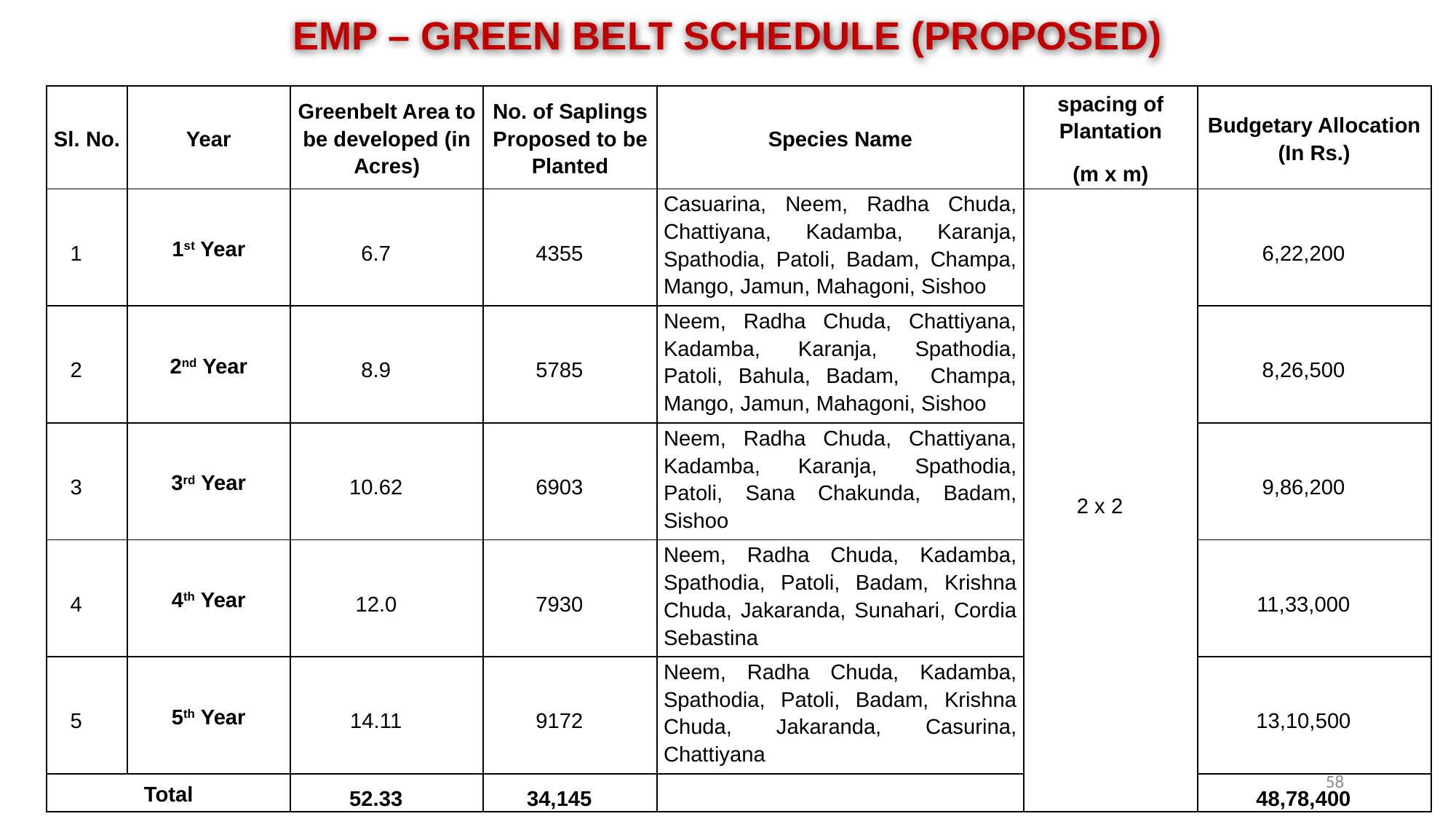

EMP – GREEN BELT SCHEDULE (PROPOSED)
| Sl. No. | Year | Greenbelt Area to be developed (in Acres) | No. of Saplings Proposed to be Planted | Species Name | spacing of Plantation (m x m) | Budgetary Allocation (In Rs.) |
| --- | --- | --- | --- | --- | --- | --- |
| 1 | 1st Year | 6.7 | 4355 | Casuarina, Neem, Radha Chuda, Chattiyana, Kadamba, Karanja, Spathodia, Patoli, Badam, Champa, Mango, Jamun, Mahagoni, Sishoo | 2 x 2 | 6,22,200 |
| 2 | 2nd Year | 8.9 | 5785 | Neem, Radha Chuda, Chattiyana, Kadamba, Karanja, Spathodia, Patoli, Bahula, Badam, Champa, Mango, Jamun, Mahagoni, Sishoo |  | 8,26,500 |
| 3 | 3rd Year | 10.62 | 6903 | Neem, Radha Chuda, Chattiyana, Kadamba, Karanja, Spathodia, Patoli, Sana Chakunda, Badam, Sishoo |  | 9,86,200 |
| 4 | 4th Year | 12.0 | 7930 | Neem, Radha Chuda, Kadamba, Spathodia, Patoli, Badam, Krishna Chuda, Jakaranda, Sunahari, Cordia Sebastina |  | 11,33,000 |
| 5 | 5th Year | 14.11 | 9172 | Neem, Radha Chuda, Kadamba, Spathodia, Patoli, Badam, Krishna Chuda, Jakaranda, Casurina, Chattiyana |  | 13,10,500 |
| Total |  | 52.33 | 34,145 |  |  | 48,78,400 |
58